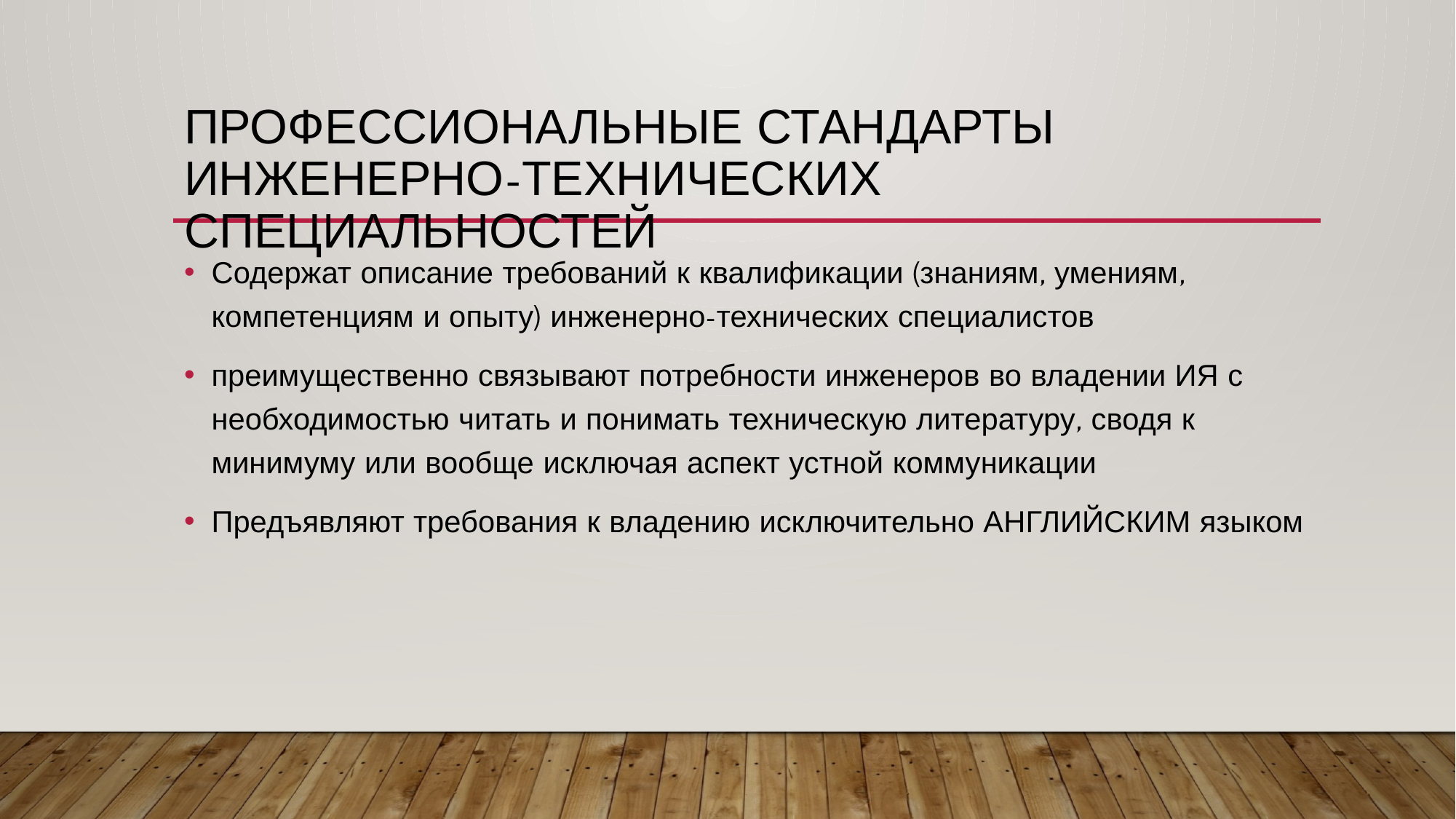

# профессиональные стандарты инженерно-технических специальностей
Содержат описание требований к квалификации (знаниям, умениям, компетенциям и опыту) инженерно-технических специалистов
преимущественно связывают потребности инженеров во владении ИЯ с необходимостью читать и понимать техническую литературу, сводя к минимуму или вообще исключая аспект устной коммуникации
Предъявляют требования к владению исключительно АНГЛИЙСКИМ языком